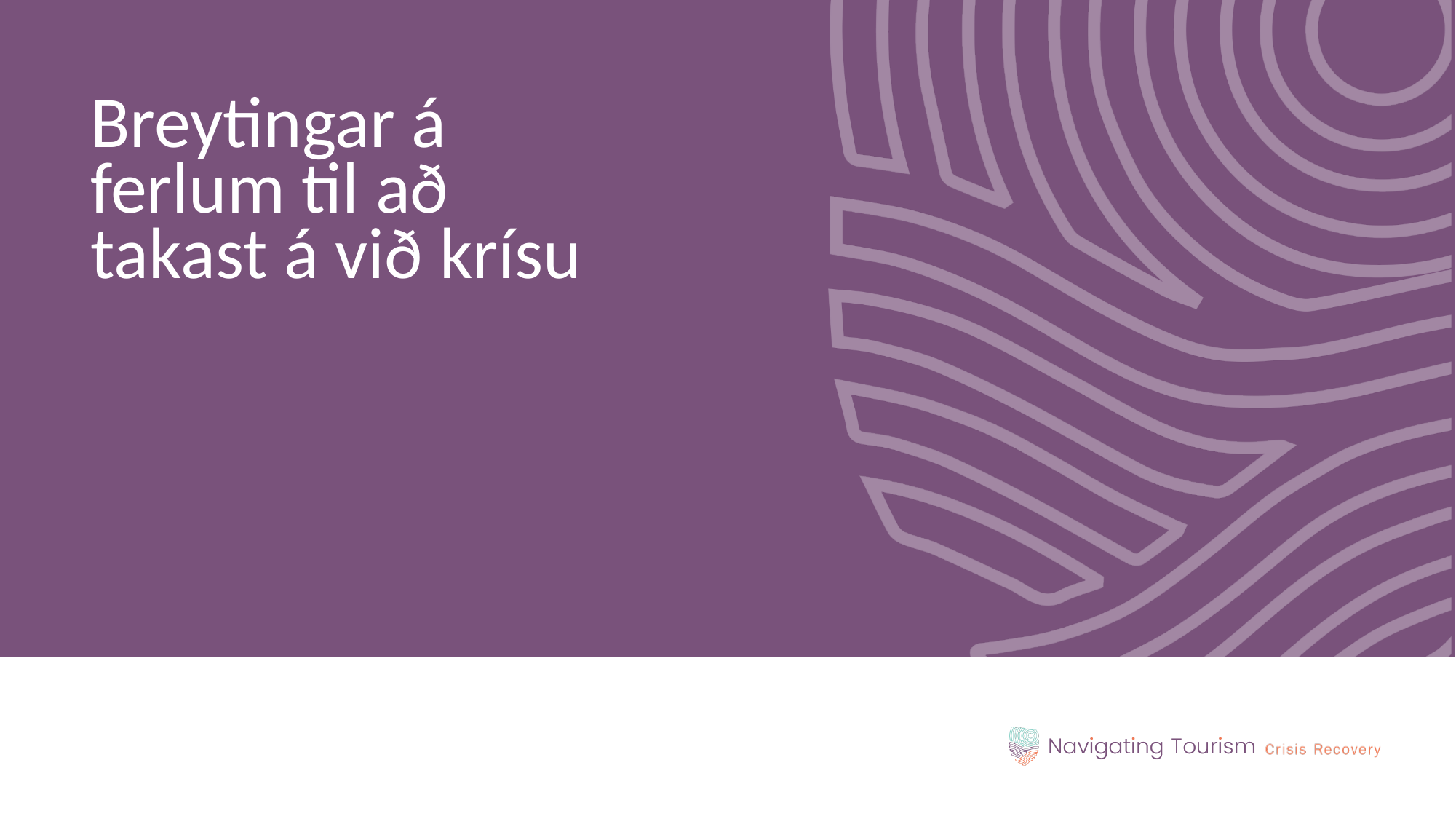

Breytingar á ferlum til að takast á við krísu